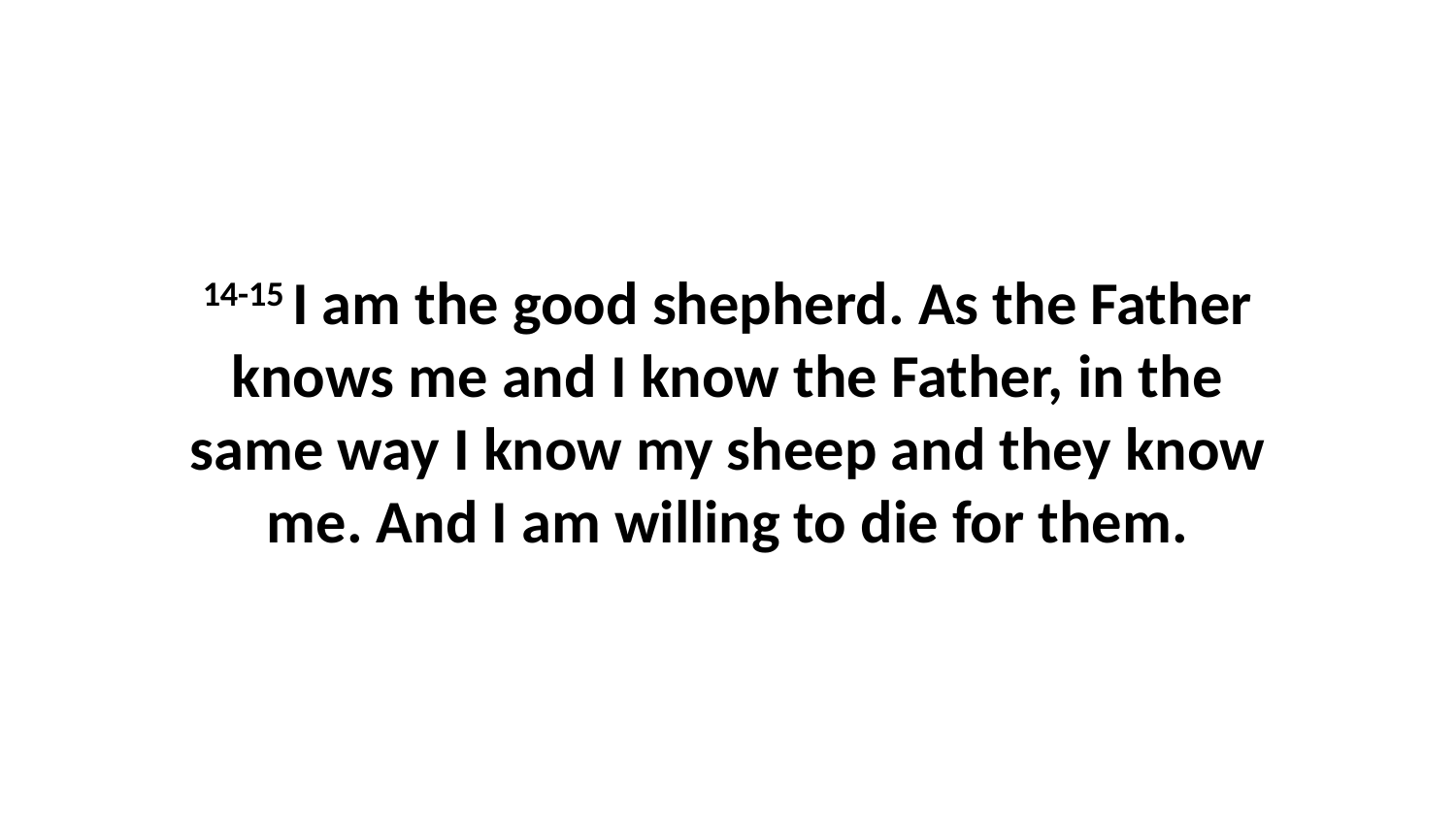

14-15 I am the good shepherd. As the Father knows me and I know the Father, in the same way I know my sheep and they know me. And I am willing to die for them.